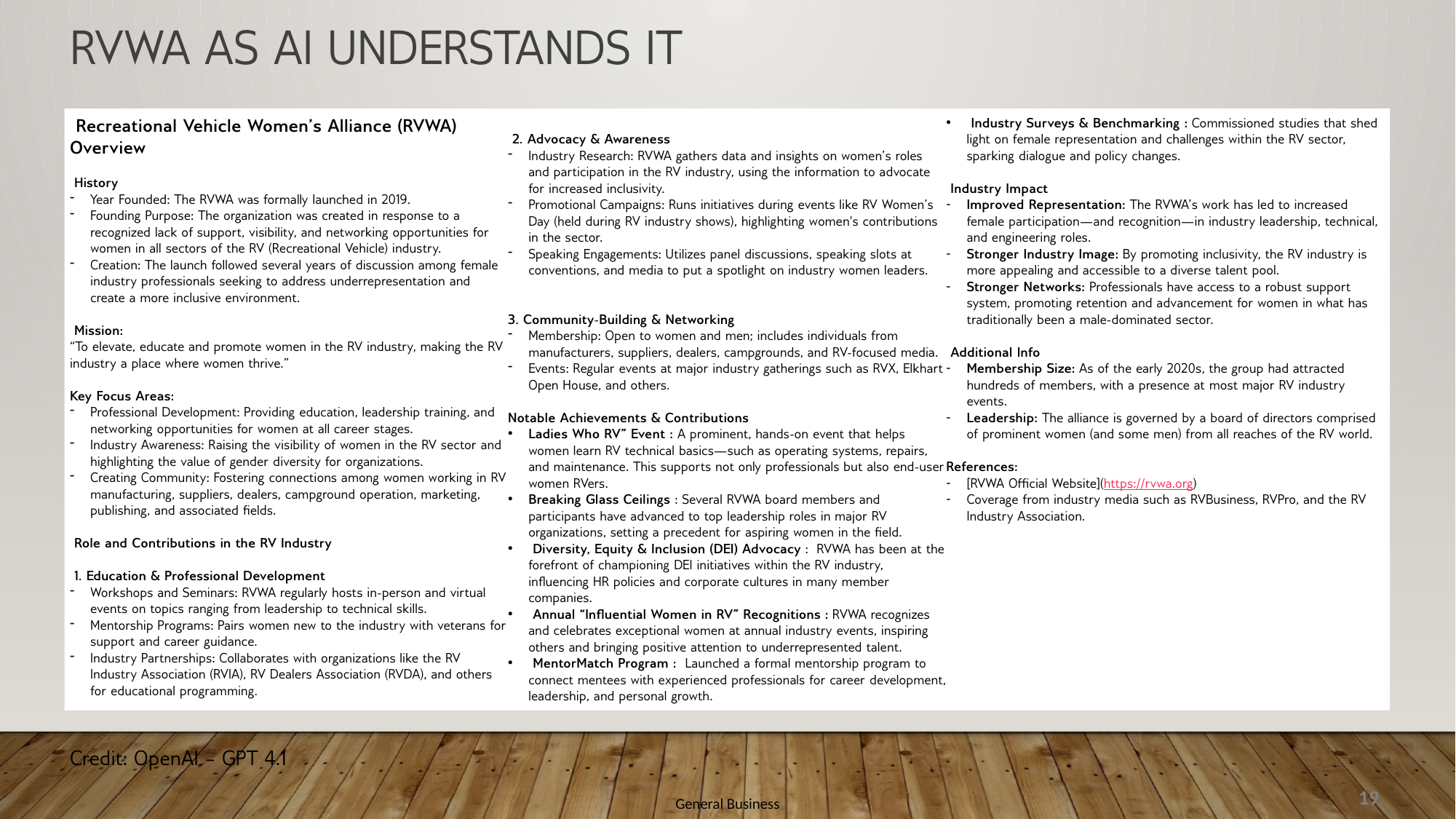

# RVWA as AI Understands It
 Recreational Vehicle Women’s Alliance (RVWA) Overview

 History
Year Founded: The RVWA was formally launched in 2019.
Founding Purpose: The organization was created in response to a recognized lack of support, visibility, and networking opportunities for women in all sectors of the RV (Recreational Vehicle) industry.
Creation: The launch followed several years of discussion among female industry professionals seeking to address underrepresentation and create a more inclusive environment.

 Mission:
“To elevate, educate and promote women in the RV industry, making the RV industry a place where women thrive.”

Key Focus Areas:
Professional Development: Providing education, leadership training, and networking opportunities for women at all career stages.
Industry Awareness: Raising the visibility of women in the RV sector and highlighting the value of gender diversity for organizations.
Creating Community: Fostering connections among women working in RV manufacturing, suppliers, dealers, campground operation, marketing, publishing, and associated fields.

 Role and Contributions in the RV Industry

 1. Education & Professional Development
Workshops and Seminars: RVWA regularly hosts in-person and virtual events on topics ranging from leadership to technical skills.
Mentorship Programs: Pairs women new to the industry with veterans for support and career guidance.
Industry Partnerships: Collaborates with organizations like the RV Industry Association (RVIA), RV Dealers Association (RVDA), and others for educational programming.

 2. Advocacy & Awareness
Industry Research: RVWA gathers data and insights on women’s roles and participation in the RV industry, using the information to advocate for increased inclusivity.
Promotional Campaigns: Runs initiatives during events like RV Women’s Day (held during RV industry shows), highlighting women's contributions in the sector.
Speaking Engagements: Utilizes panel discussions, speaking slots at conventions, and media to put a spotlight on industry women leaders.

3. Community-Building & Networking
Membership: Open to women and men; includes individuals from manufacturers, suppliers, dealers, campgrounds, and RV-focused media.
Events: Regular events at major industry gatherings such as RVX, Elkhart Open House, and others.

Notable Achievements & Contributions
Ladies Who RV” Event : A prominent, hands-on event that helps women learn RV technical basics—such as operating systems, repairs, and maintenance. This supports not only professionals but also end-user women RVers.
Breaking Glass Ceilings : Several RVWA board members and participants have advanced to top leadership roles in major RV organizations, setting a precedent for aspiring women in the field.
 Diversity, Equity & Inclusion (DEI) Advocacy :  RVWA has been at the forefront of championing DEI initiatives within the RV industry, influencing HR policies and corporate cultures in many member companies.
 Annual “Influential Women in RV” Recognitions : RVWA recognizes and celebrates exceptional women at annual industry events, inspiring others and bringing positive attention to underrepresented talent.
 MentorMatch Program :  Launched a formal mentorship program to connect mentees with experienced professionals for career development, leadership, and personal growth.
 Industry Surveys & Benchmarking : Commissioned studies that shed light on female representation and challenges within the RV sector, sparking dialogue and policy changes.

 Industry Impact
Improved Representation: The RVWA’s work has led to increased female participation—and recognition—in industry leadership, technical, and engineering roles.
Stronger Industry Image: By promoting inclusivity, the RV industry is more appealing and accessible to a diverse talent pool.
Stronger Networks: Professionals have access to a robust support system, promoting retention and advancement for women in what has traditionally been a male-dominated sector.

 Additional Info
Membership Size: As of the early 2020s, the group had attracted hundreds of members, with a presence at most major RV industry events.
Leadership: The alliance is governed by a board of directors comprised of prominent women (and some men) from all reaches of the RV world.

References:
[RVWA Official Website](https://rvwa.org)
Coverage from industry media such as RVBusiness, RVPro, and the RV Industry Association.

Credit: OpenAI – GPT 4.1
19